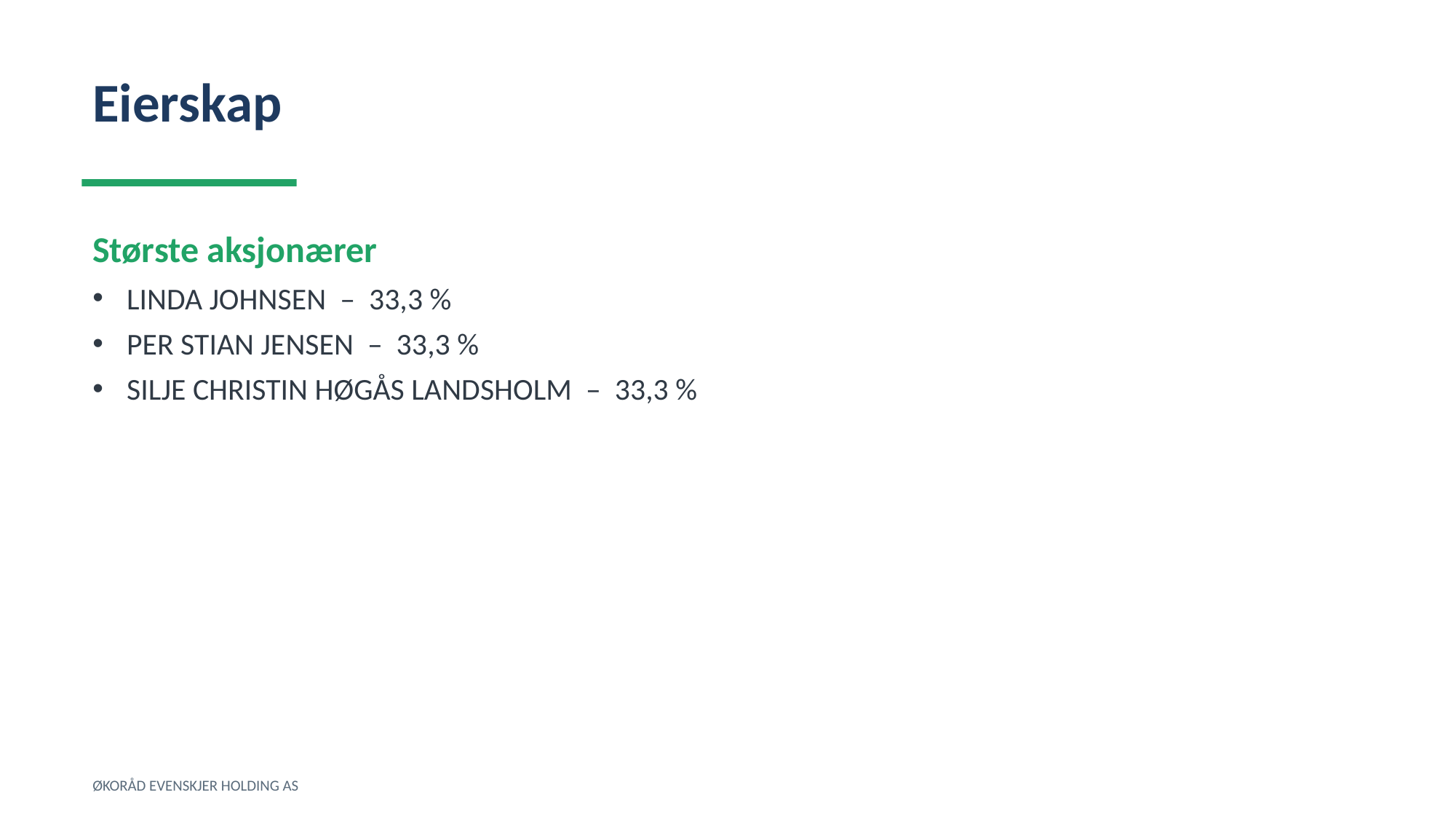

Eierskap

Største aksjonærer
LINDA JOHNSEN  –  33,3 %
PER STIAN JENSEN  –  33,3 %
SILJE CHRISTIN HØGÅS LANDSHOLM  –  33,3 %
ØKORÅD EVENSKJER HOLDING AS